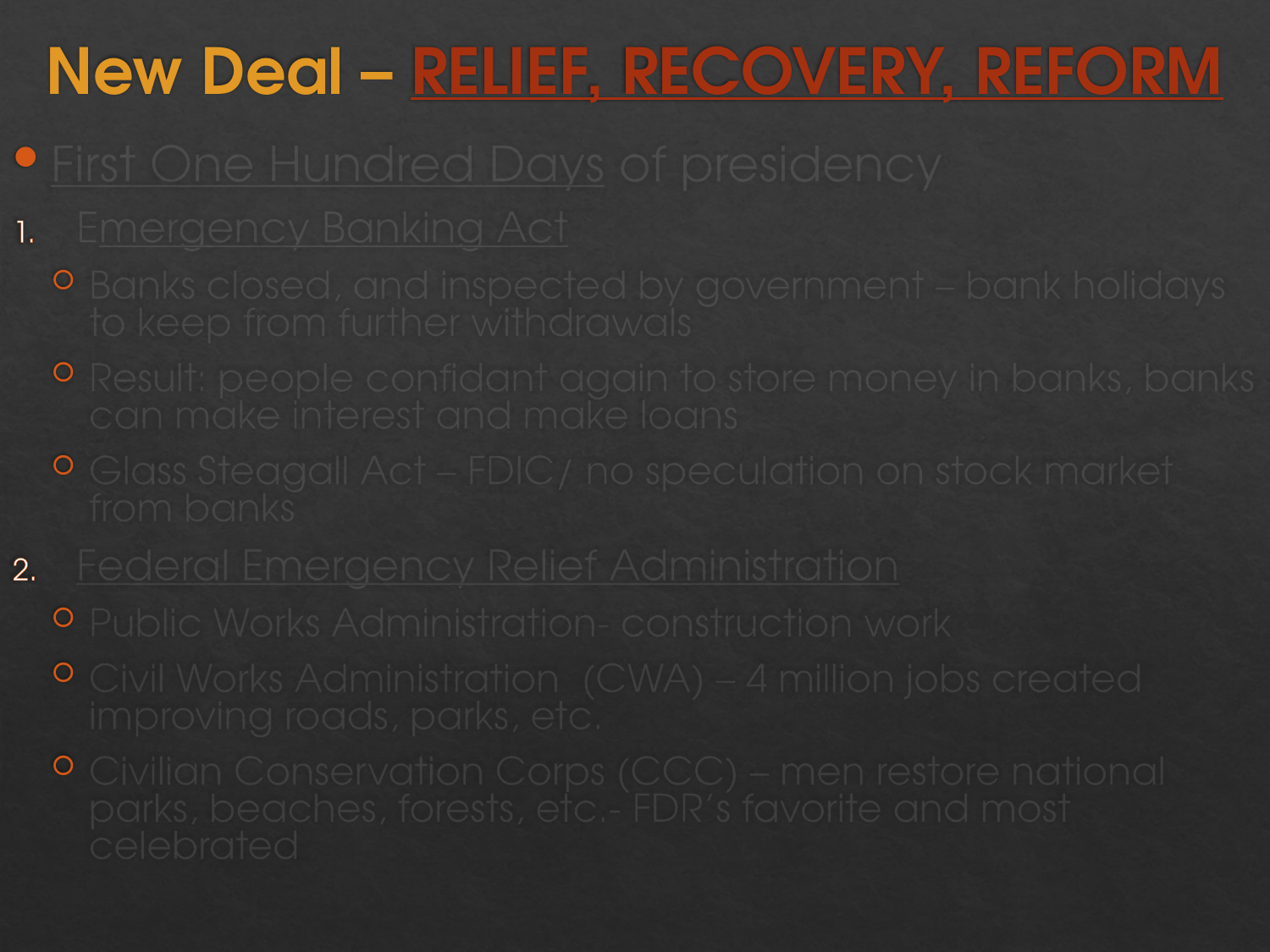

# New Deal – RELIEF, RECOVERY, REFORM
First One Hundred Days of presidency
Emergency Banking Act
Banks closed, and inspected by government – bank holidays to keep from further withdrawals
Result: people confidant again to store money in banks, banks can make interest and make loans
Glass Steagall Act – FDIC/ no speculation on stock market from banks
Federal Emergency Relief Administration
Public Works Administration- construction work
Civil Works Administration  (CWA) – 4 million jobs created improving roads, parks, etc.
Civilian Conservation Corps (CCC) – men restore national parks, beaches, forests, etc.- FDR’s favorite and most celebrated